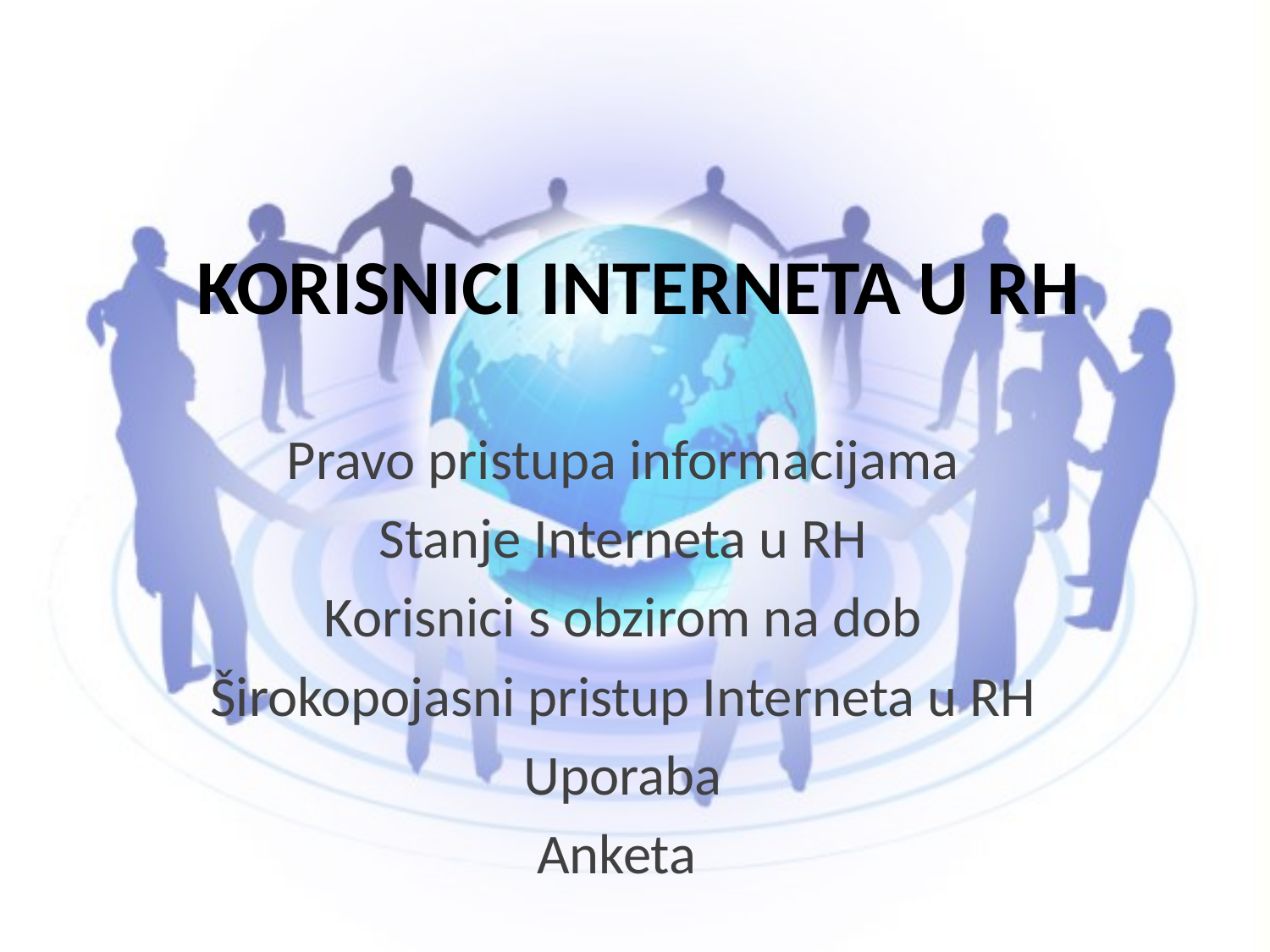

# KORISNICI INTERNETA U RH
Pravo pristupa informacijama
Stanje Interneta u RH
Korisnici s obzirom na dob
Širokopojasni pristup Interneta u RH
Uporaba
Anketa